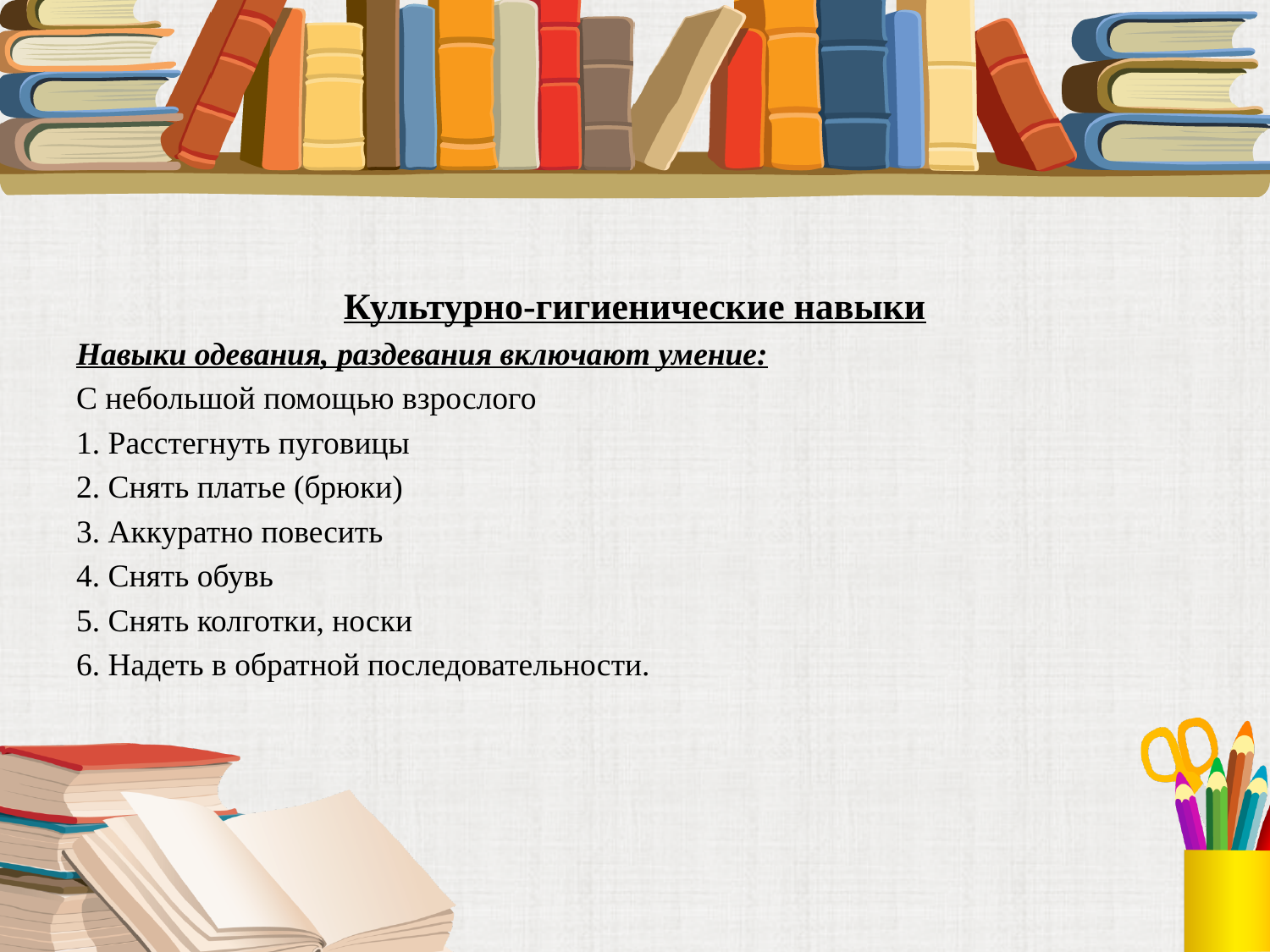

Культурно-гигиенические навыки
Навыки одевания, раздевания включают умение:
С небольшой помощью взрослого
1. Расстегнуть пуговицы
2. Снять платье (брюки)
3. Аккуратно повесить
4. Снять обувь
5. Снять колготки, носки
6. Надеть в обратной последовательности.